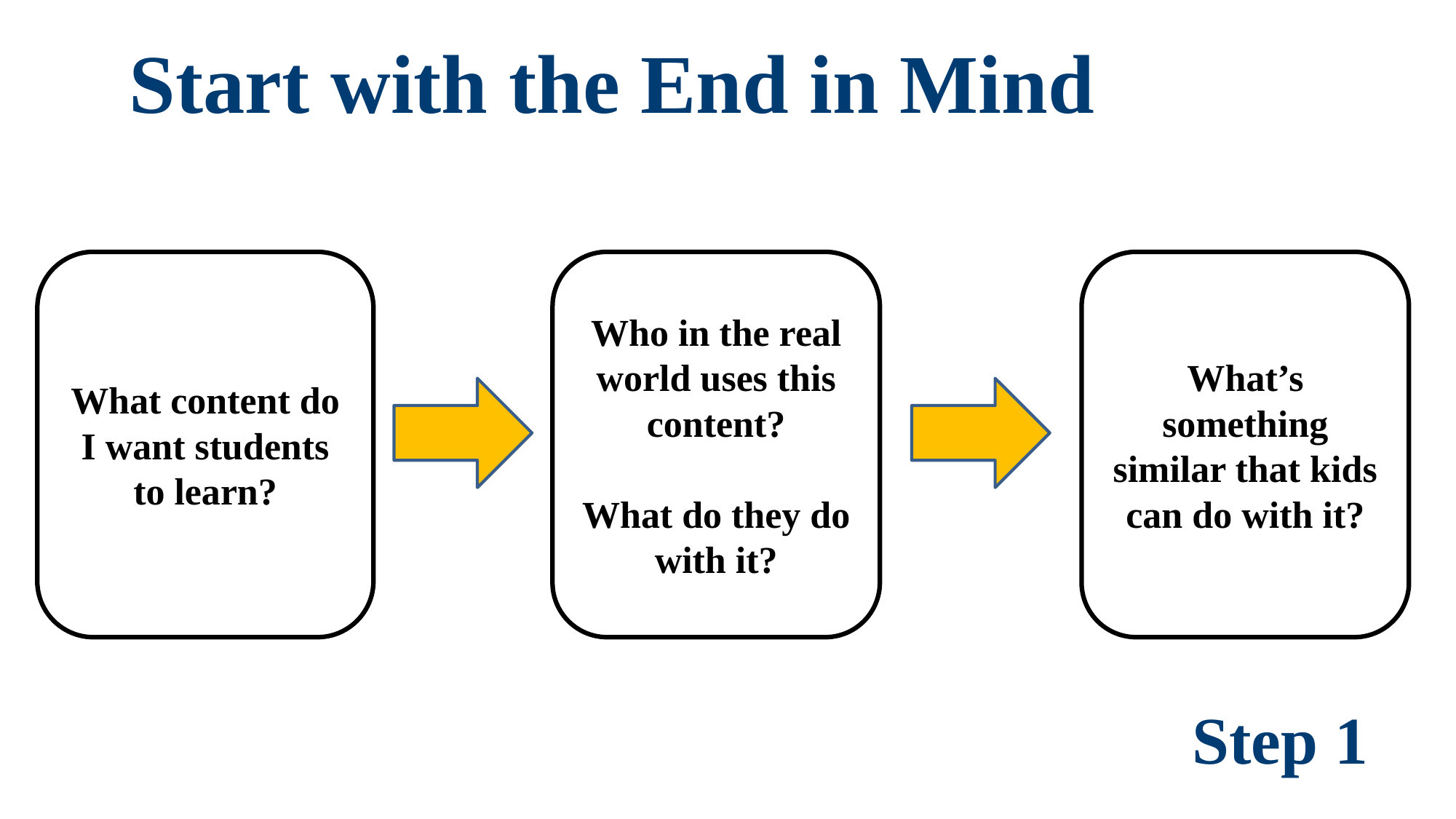

# Start with the End in Mind
What content do I want students to learn?
Who in the real world uses this content?
What do they do with it?
What’s something similar that kids can do with it?

Step 1